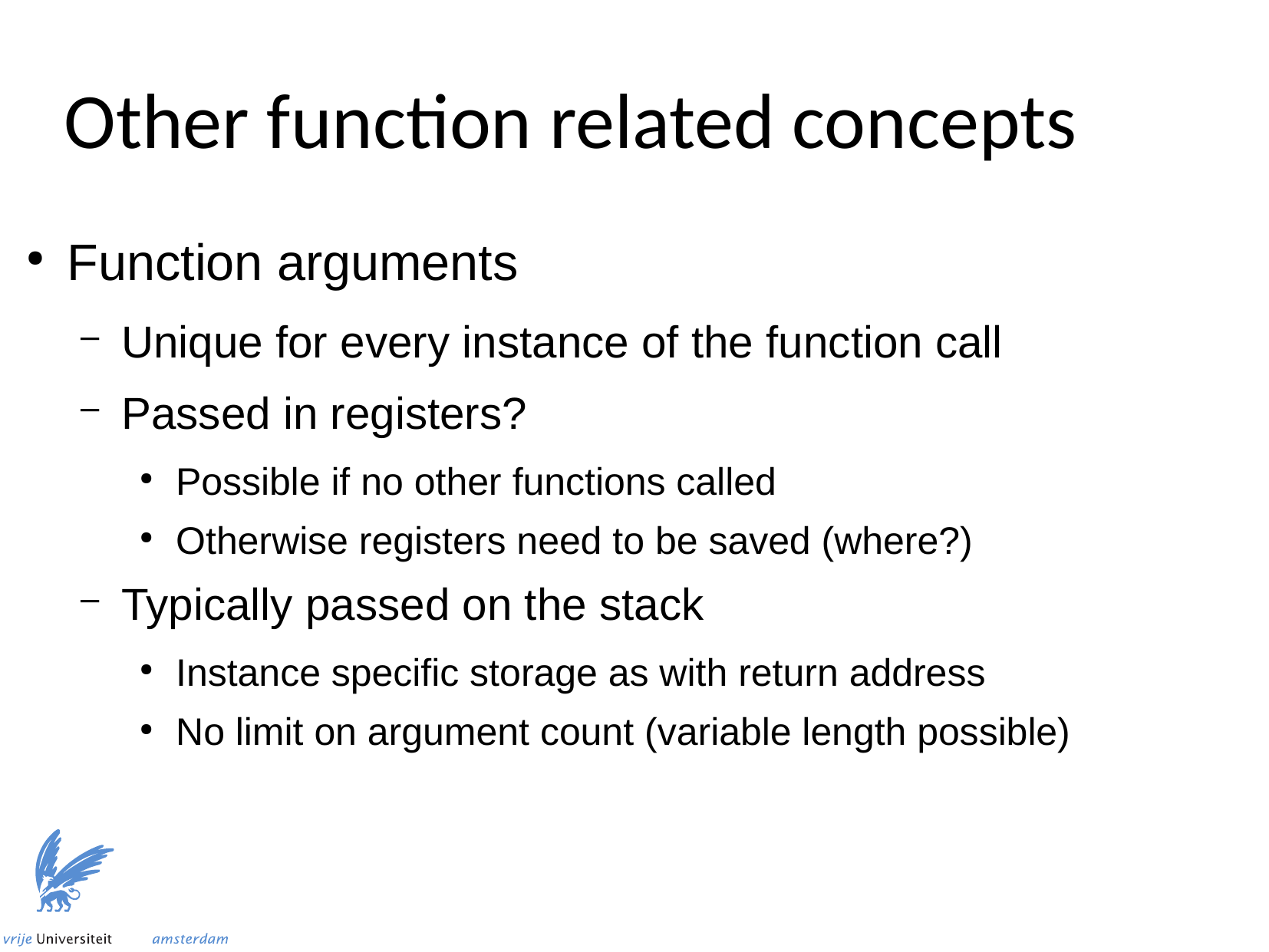

Other function related concepts
Function arguments
Unique for every instance of the function call
Passed in registers?
Possible if no other functions called
Otherwise registers need to be saved (where?)
Typically passed on the stack
Instance specific storage as with return address
No limit on argument count (variable length possible)